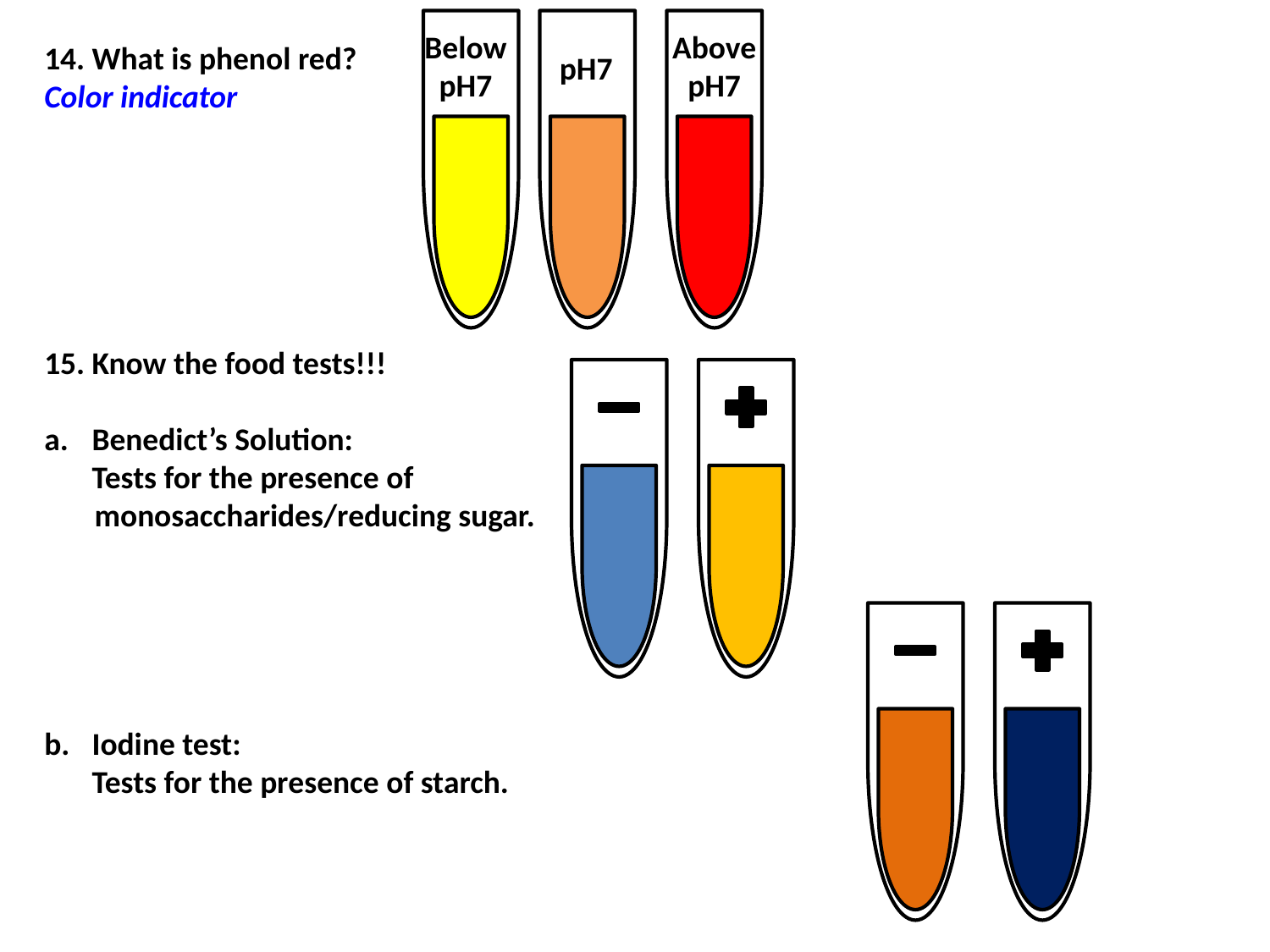

Below
pH7
Above pH7
14. What is phenol red?
Color indicator

15. Know the food tests!!!

Benedict’s Solution:
	Tests for the presence of
       monosaccharides/reducing sugar.

Iodine test:
	Tests for the presence of starch.
 pH7